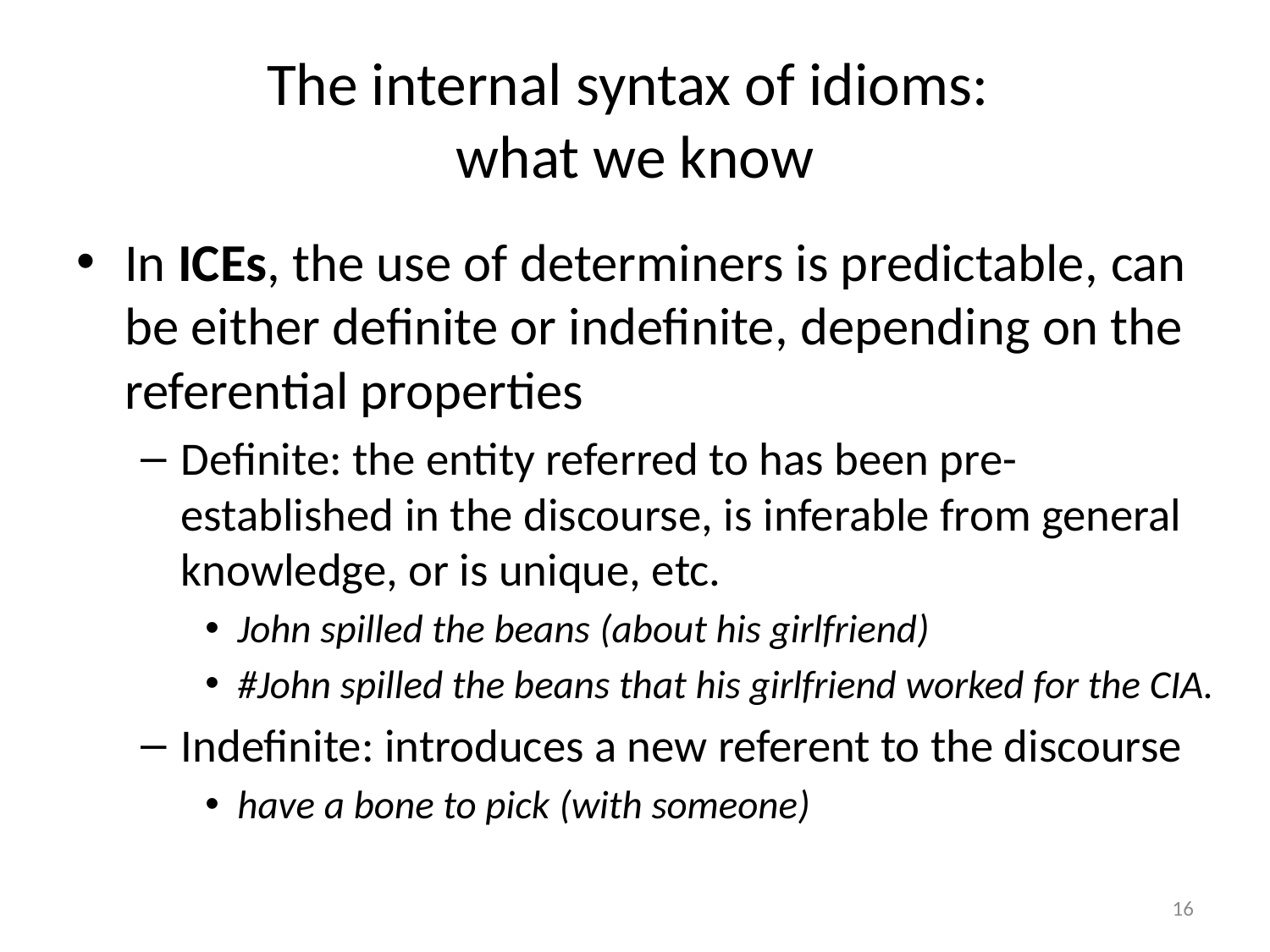

# The internal syntax of idioms: what we know
In ICEs, the use of determiners is predictable, can be either definite or indefinite, depending on the referential properties
Definite: the entity referred to has been pre-established in the discourse, is inferable from general knowledge, or is unique, etc.
John spilled the beans (about his girlfriend)
#John spilled the beans that his girlfriend worked for the CIA.
Indefinite: introduces a new referent to the discourse
have a bone to pick (with someone)

16